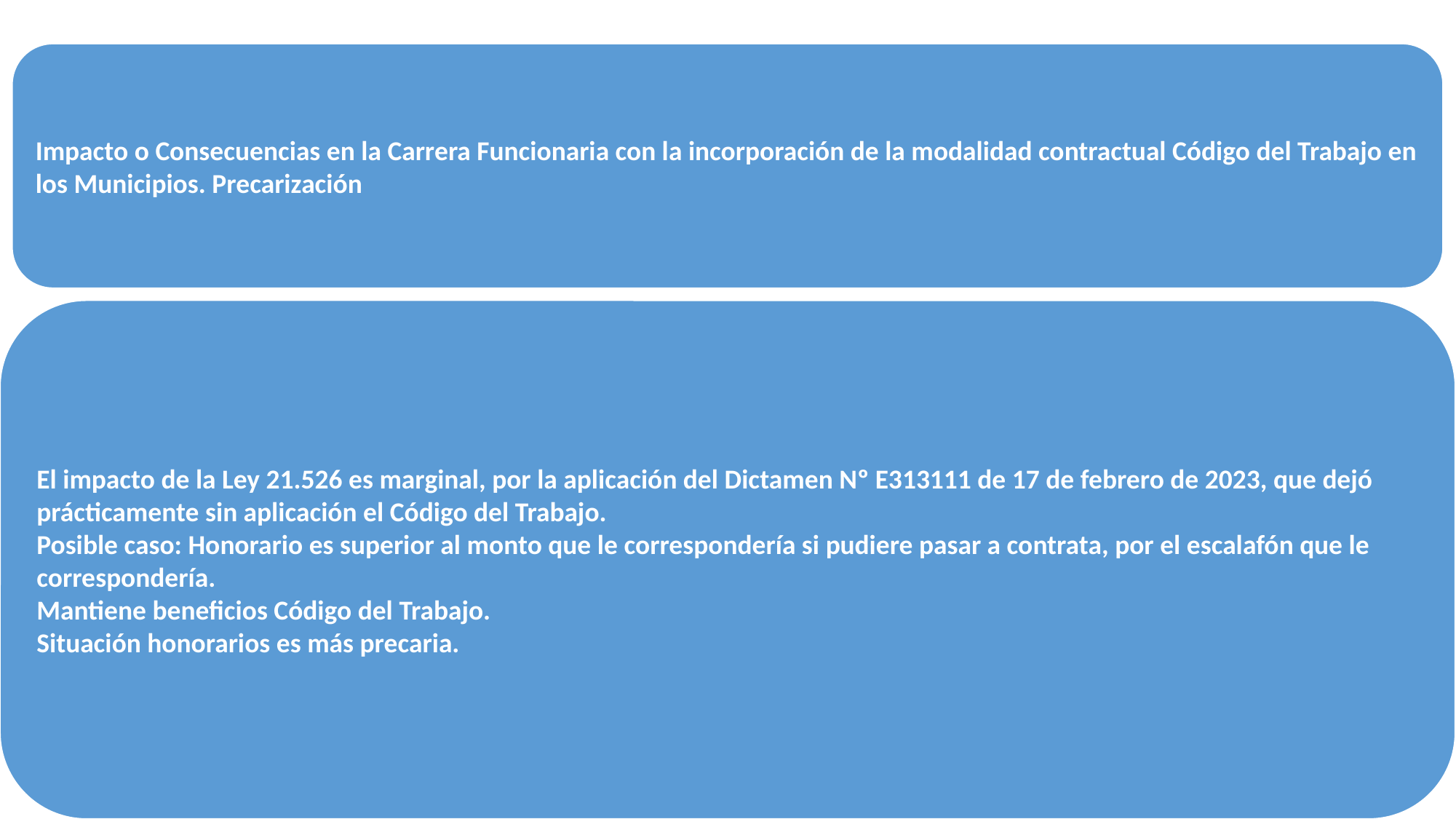

Impacto o Consecuencias en la Carrera Funcionaria con la incorporación de la modalidad contractual Código del Trabajo en los Municipios. Precarización
El impacto de la Ley 21.526 es marginal, por la aplicación del Dictamen Nº E313111 de 17 de febrero de 2023, que dejó prácticamente sin aplicación el Código del Trabajo.
Posible caso: Honorario es superior al monto que le correspondería si pudiere pasar a contrata, por el escalafón que le correspondería.
Mantiene beneficios Código del Trabajo.
Situación honorarios es más precaria.
34